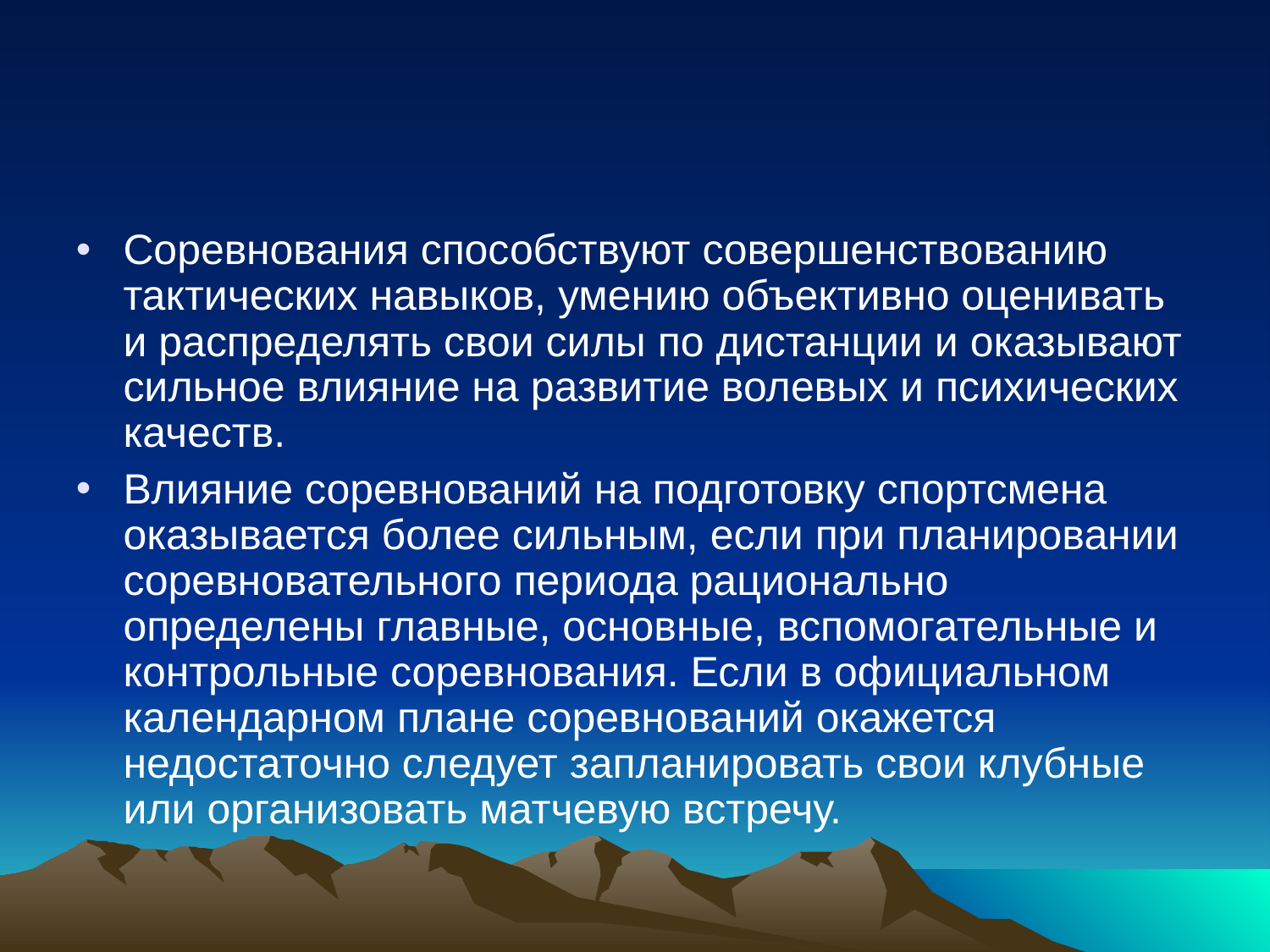

Соревнования способствуют совершенствованию тактических навыков, умению объективно оценивать и распределять свои силы по дистанции и оказывают сильное влияние на развитие волевых и психических качеств.
Влияние соревнований на подготовку спортсмена оказывается более сильным, если при планировании соревновательного периода рационально определены главные, основные, вспомогательные и контрольные соревнования. Если в официальном календарном плане соревнований окажется недостаточно следует запланировать свои клубные или организовать матчевую встречу.